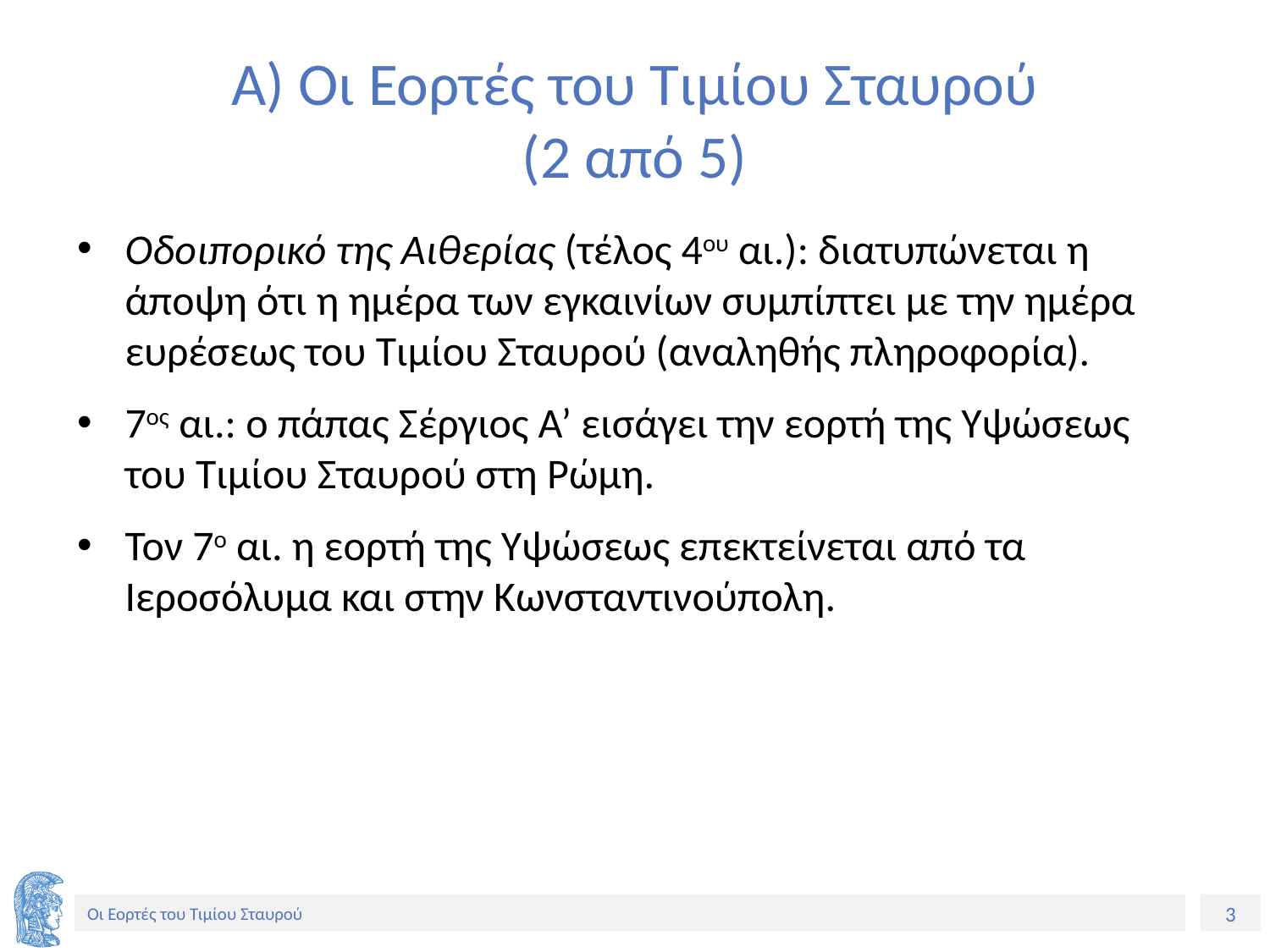

# Α) Οι Εορτές του Τιμίου Σταυρού (2 από 5)
Οδοιπορικό της Αιθερίας (τέλος 4ου αι.): διατυπώνεται η άποψη ότι η ημέρα των εγκαινίων συμπίπτει με την ημέρα ευρέσεως του Τιμίου Σταυρού (αναληθής πληροφορία).
7ος αι.: ο πάπας Σέργιος Α’ εισάγει την εορτή της Υψώσεως του Τιμίου Σταυρού στη Ρώμη.
Τον 7ο αι. η εορτή της Υψώσεως επεκτείνεται από τα Ιεροσόλυμα και στην Κωνσταντινούπολη.